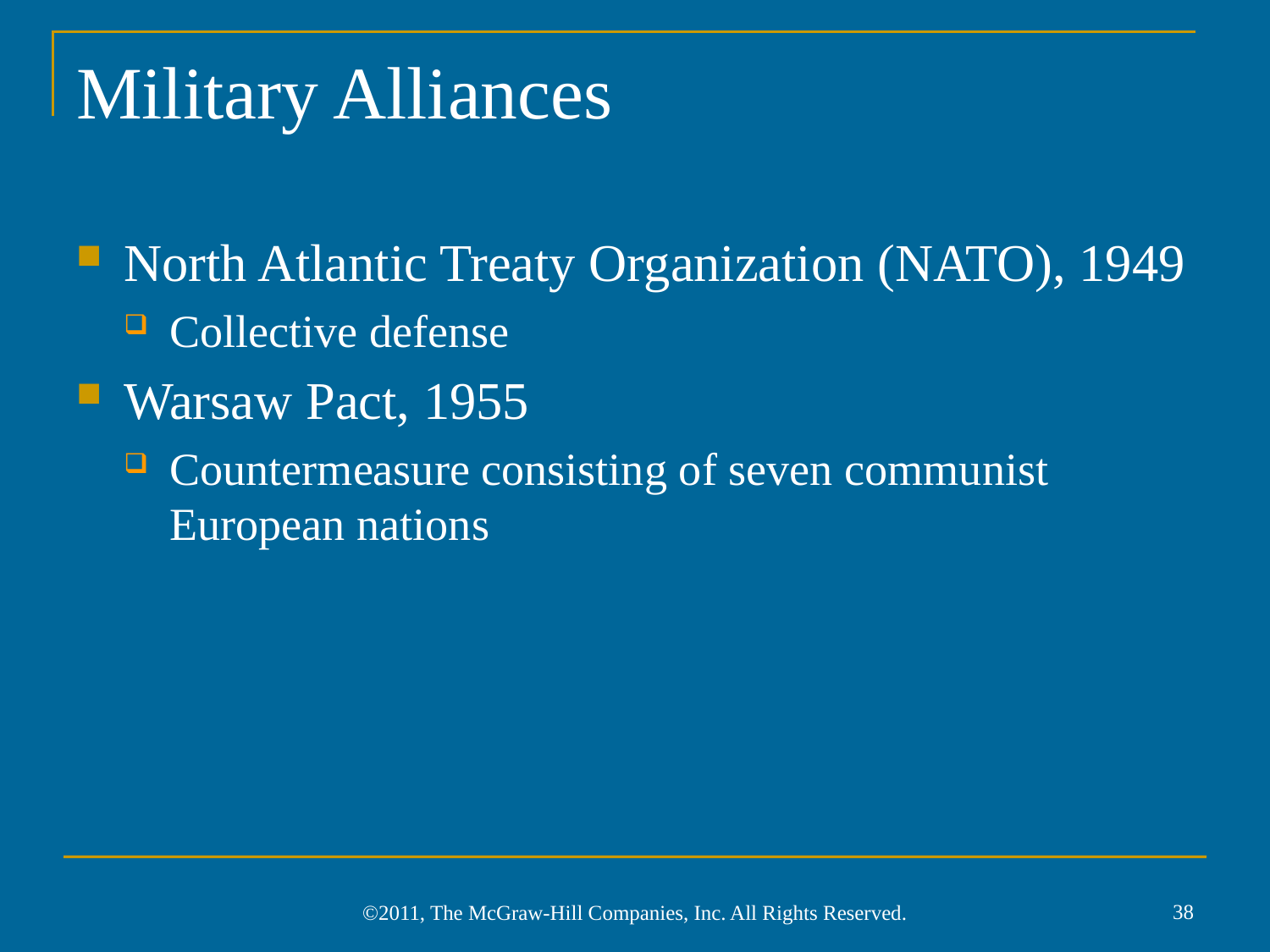

# Military Alliances
North Atlantic Treaty Organization (NATO), 1949
Collective defense
Warsaw Pact, 1955
Countermeasure consisting of seven communist European nations
38
©2011, The McGraw-Hill Companies, Inc. All Rights Reserved.